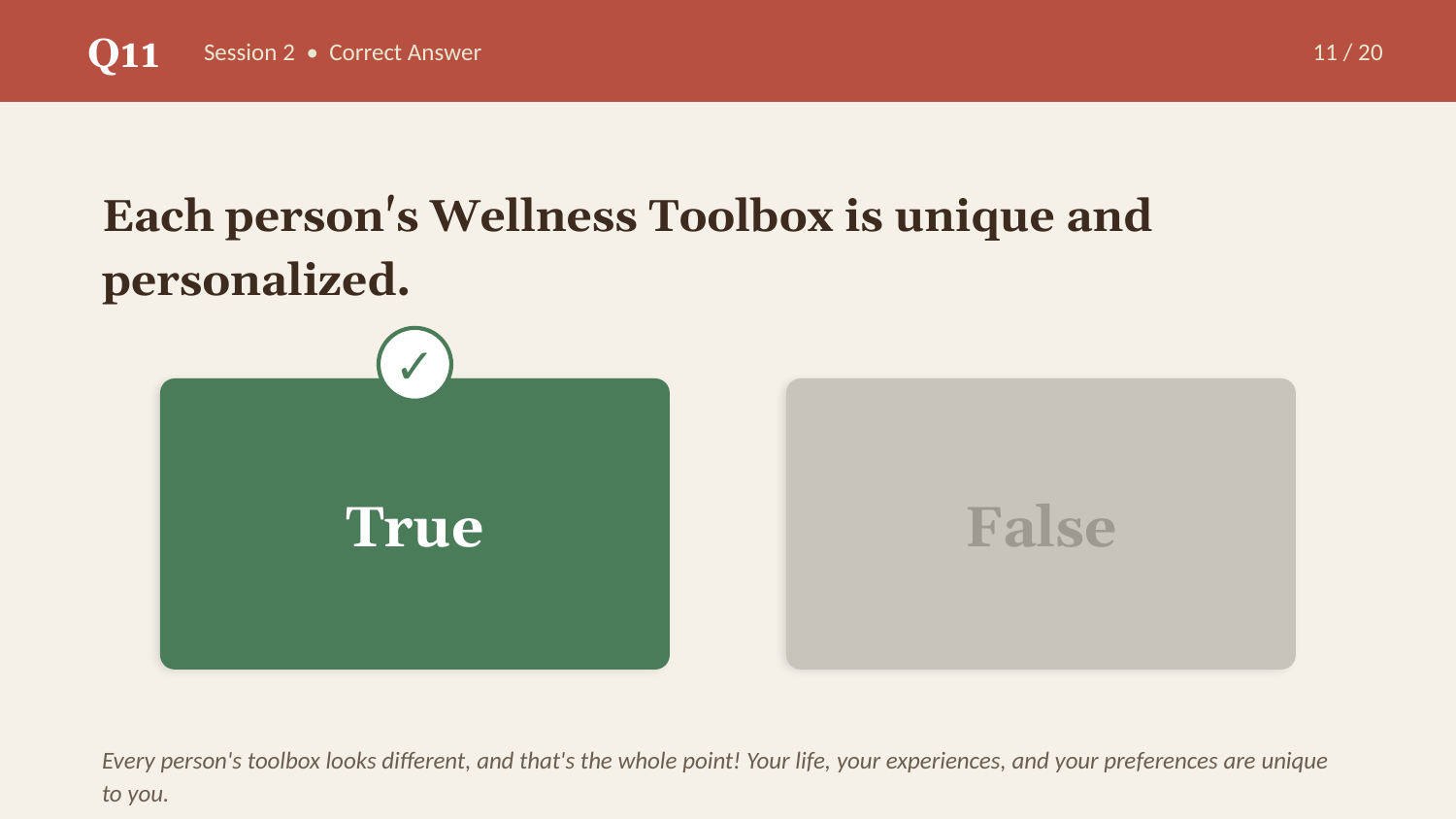

Q11
Session 2  •  Correct Answer
11 / 20
Each person's Wellness Toolbox is unique and personalized.
✓

True

False
Every person's toolbox looks different, and that's the whole point! Your life, your experiences, and your preferences are unique to you.